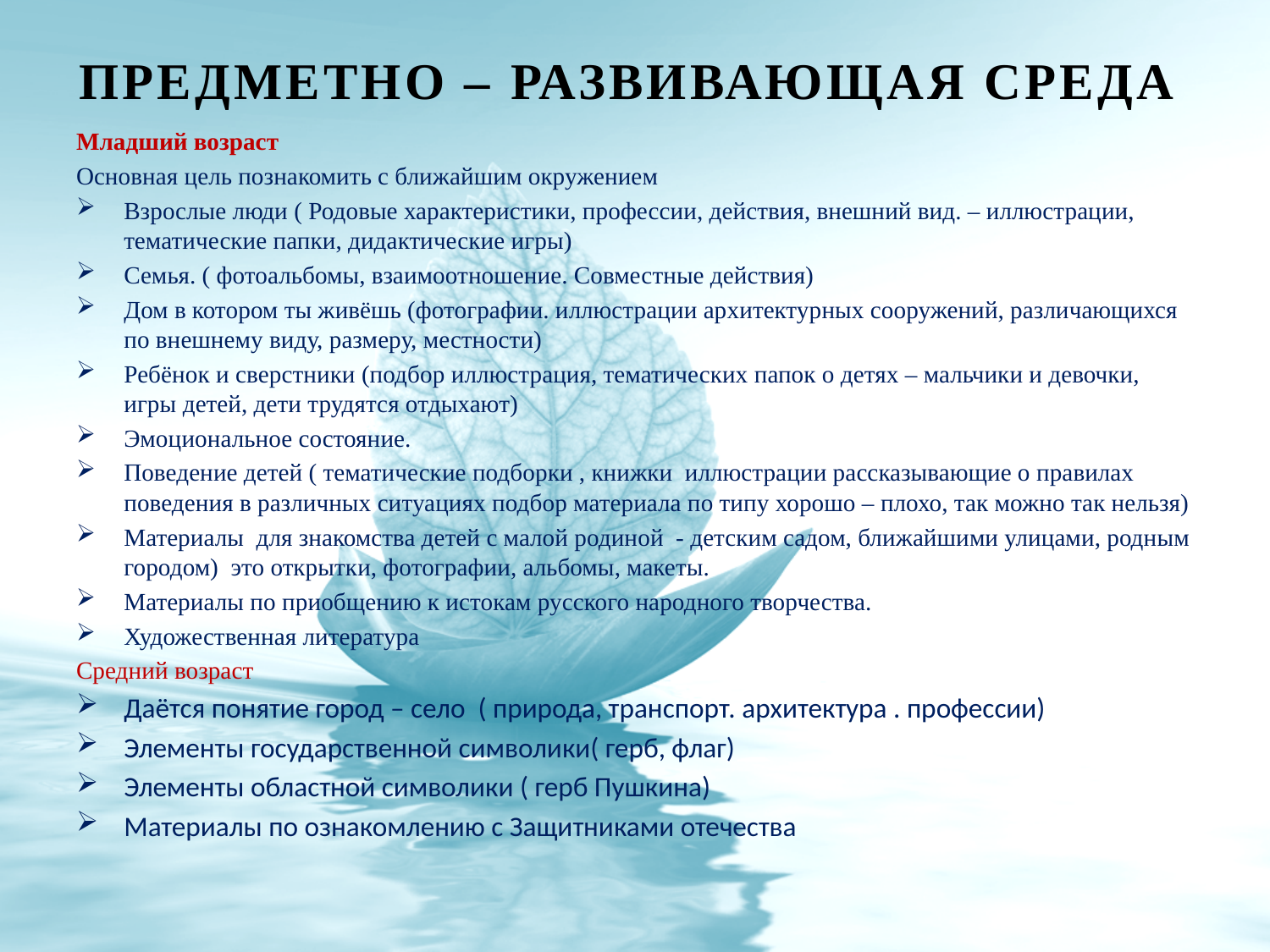

# Предметно – развивающая среда
Младший возраст
Основная цель познакомить с ближайшим окружением
Взрослые люди ( Родовые характеристики, профессии, действия, внешний вид. – иллюстрации, тематические папки, дидактические игры)
Семья. ( фотоальбомы, взаимоотношение. Совместные действия)
Дом в котором ты живёшь (фотографии. иллюстрации архитектурных сооружений, различающихся по внешнему виду, размеру, местности)
Ребёнок и сверстники (подбор иллюстрация, тематических папок о детях – мальчики и девочки, игры детей, дети трудятся отдыхают)
Эмоциональное состояние.
Поведение детей ( тематические подборки , книжки  иллюстрации рассказывающие о правилах поведения в различных ситуациях подбор материала по типу хорошо – плохо, так можно так нельзя)
Материалы  для знакомства детей с малой родиной  - детским садом, ближайшими улицами, родным городом)  это открытки, фотографии, альбомы, макеты.
Материалы по приобщению к истокам русского народного творчества.
Художественная литература
Средний возраст
Даётся понятие город – село  ( природа, транспорт. архитектура . профессии)
Элементы государственной символики( герб, флаг)
Элементы областной символики ( герб Пушкина)
Материалы по ознакомлению с Защитниками отечества